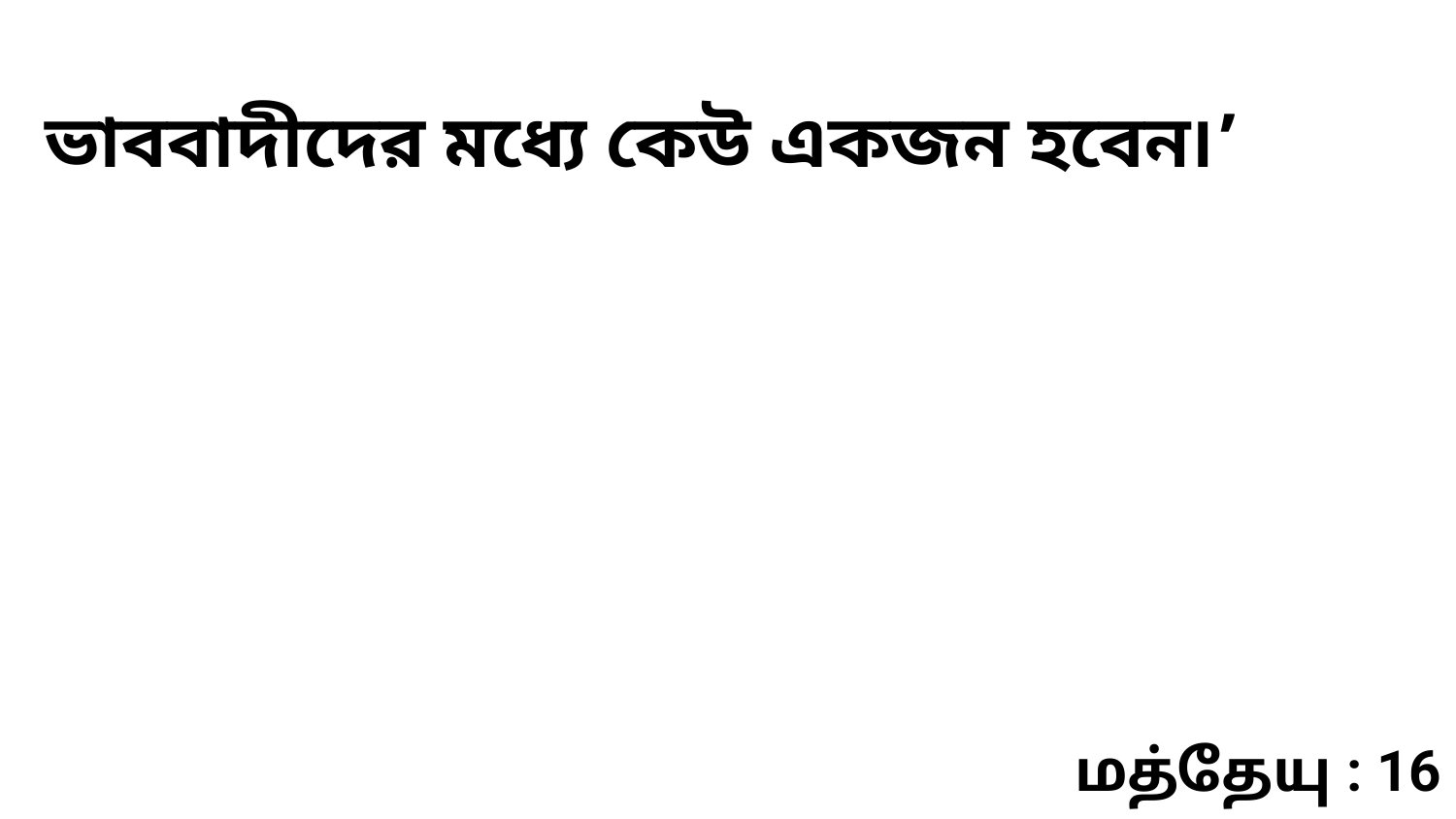

ভাববাদীদের মধ্যে কেউ একজন হবেন৷’
மத்தேயு : 16